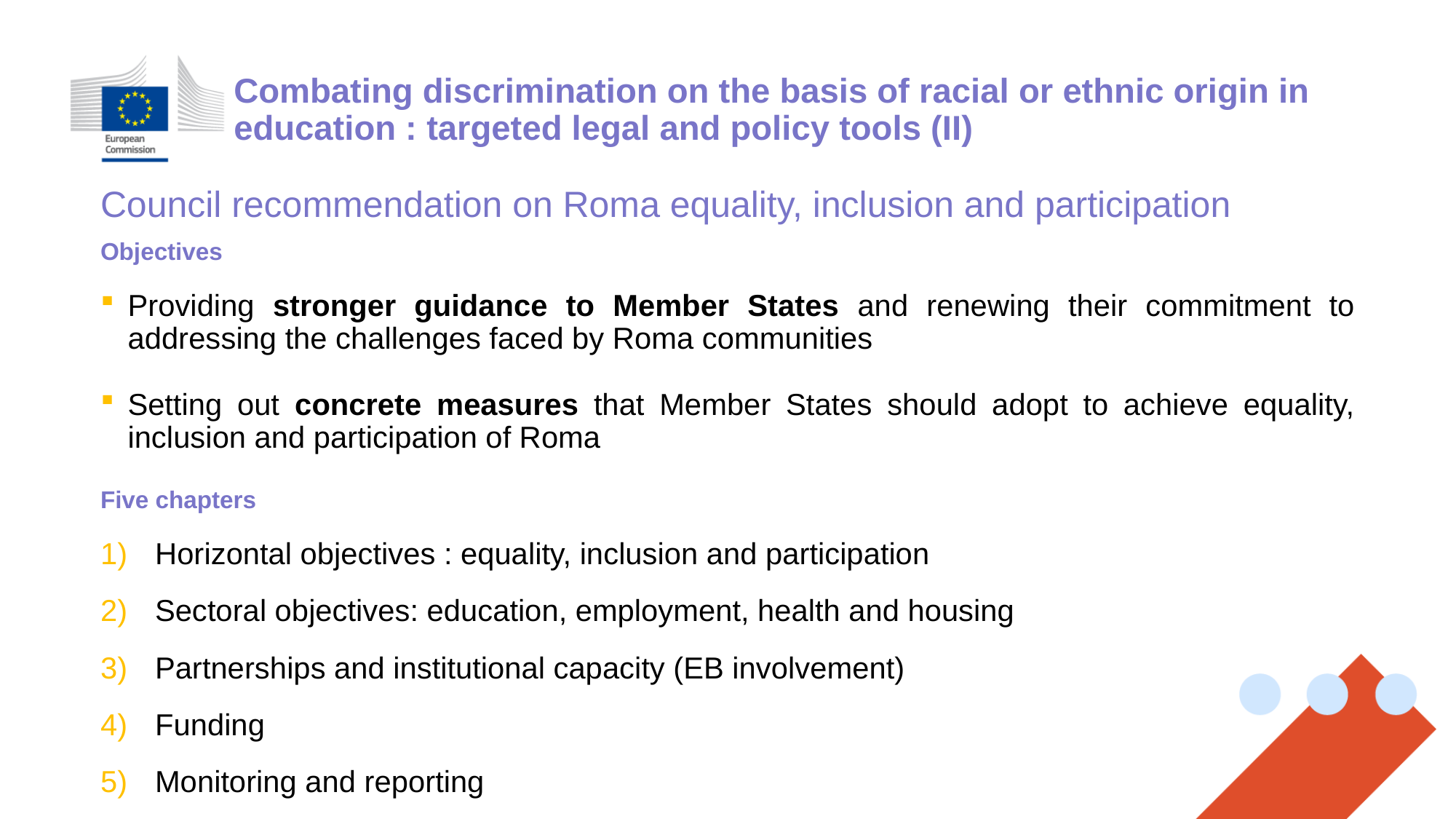

# Combating discrimination on the basis of racial or ethnic origin in education : targeted legal and policy tools (II)
Council recommendation on Roma equality, inclusion and participation
Objectives
Providing stronger guidance to Member States and renewing their commitment to addressing the challenges faced by Roma communities
Setting out concrete measures that Member States should adopt to achieve equality, inclusion and participation of Roma
Five chapters
Horizontal objectives : equality, inclusion and participation
Sectoral objectives: education, employment, health and housing
Partnerships and institutional capacity (EB involvement)
Funding
Monitoring and reporting